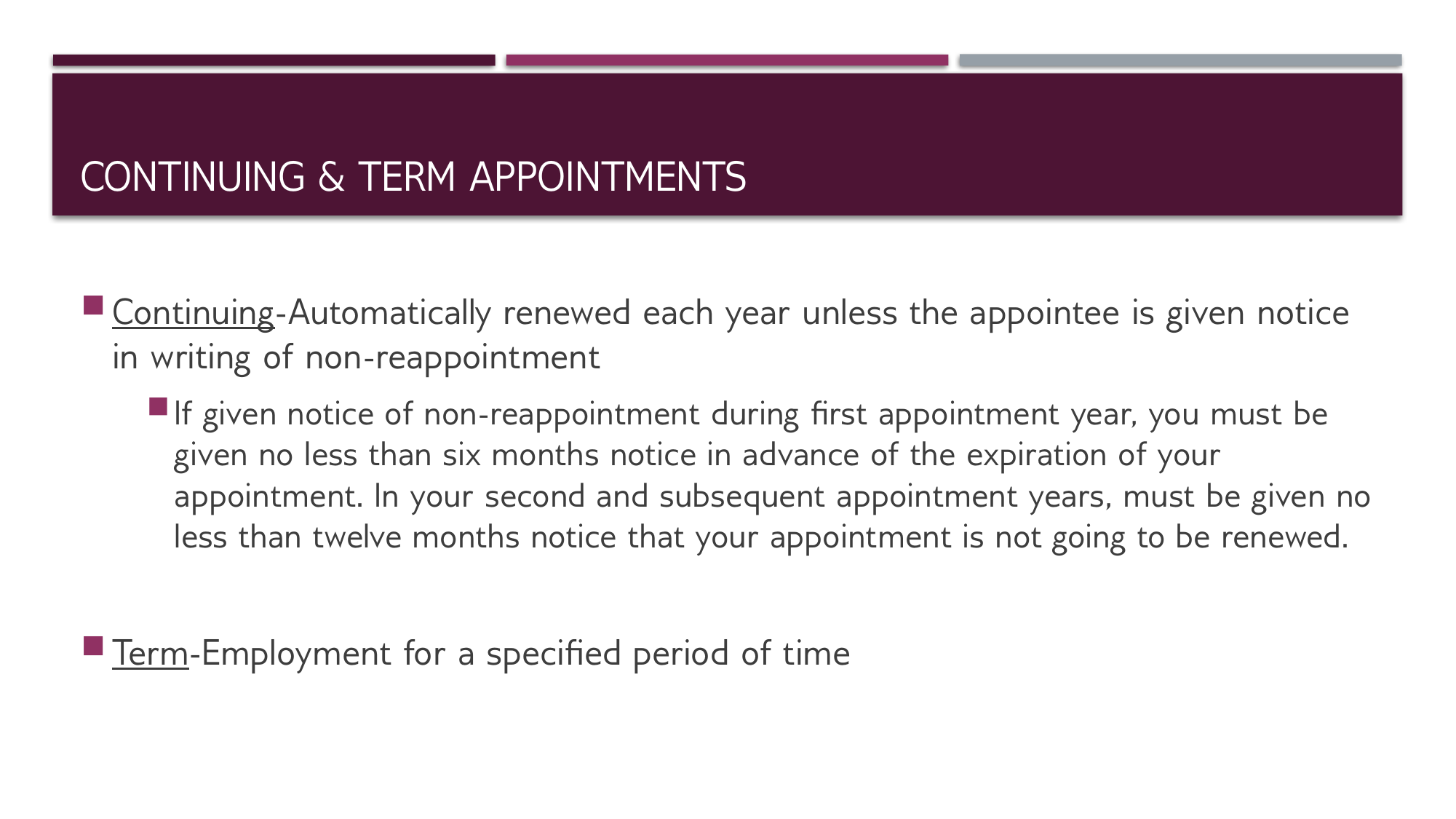

# Continuing & Term Appointments
Continuing-Automatically renewed each year unless the appointee is given notice in writing of non-reappointment
If given notice of non-reappointment during first appointment year, you must be given no less than six months notice in advance of the expiration of your appointment. In your second and subsequent appointment years, must be given no less than twelve months notice that your appointment is not going to be renewed.

Term-Employment for a specified period of time